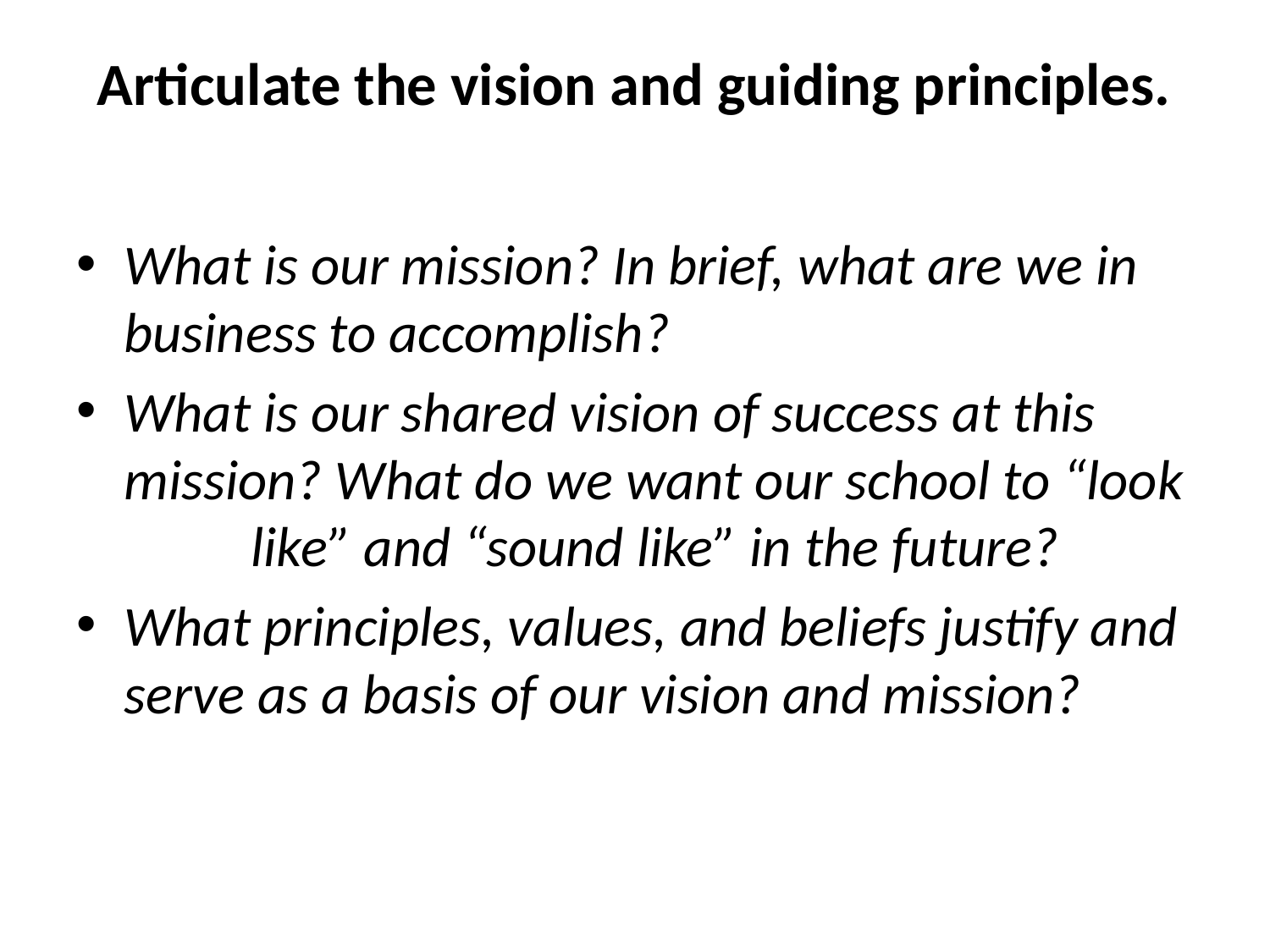

# Articulate the vision and guiding principles.
What is our mission? In brief, what are we in business to accomplish?
What is our shared vision of success at this mission? What do we want our school to “look 	like” and “sound like” in the future?
What principles, values, and beliefs justify and serve as a basis of our vision and mission?